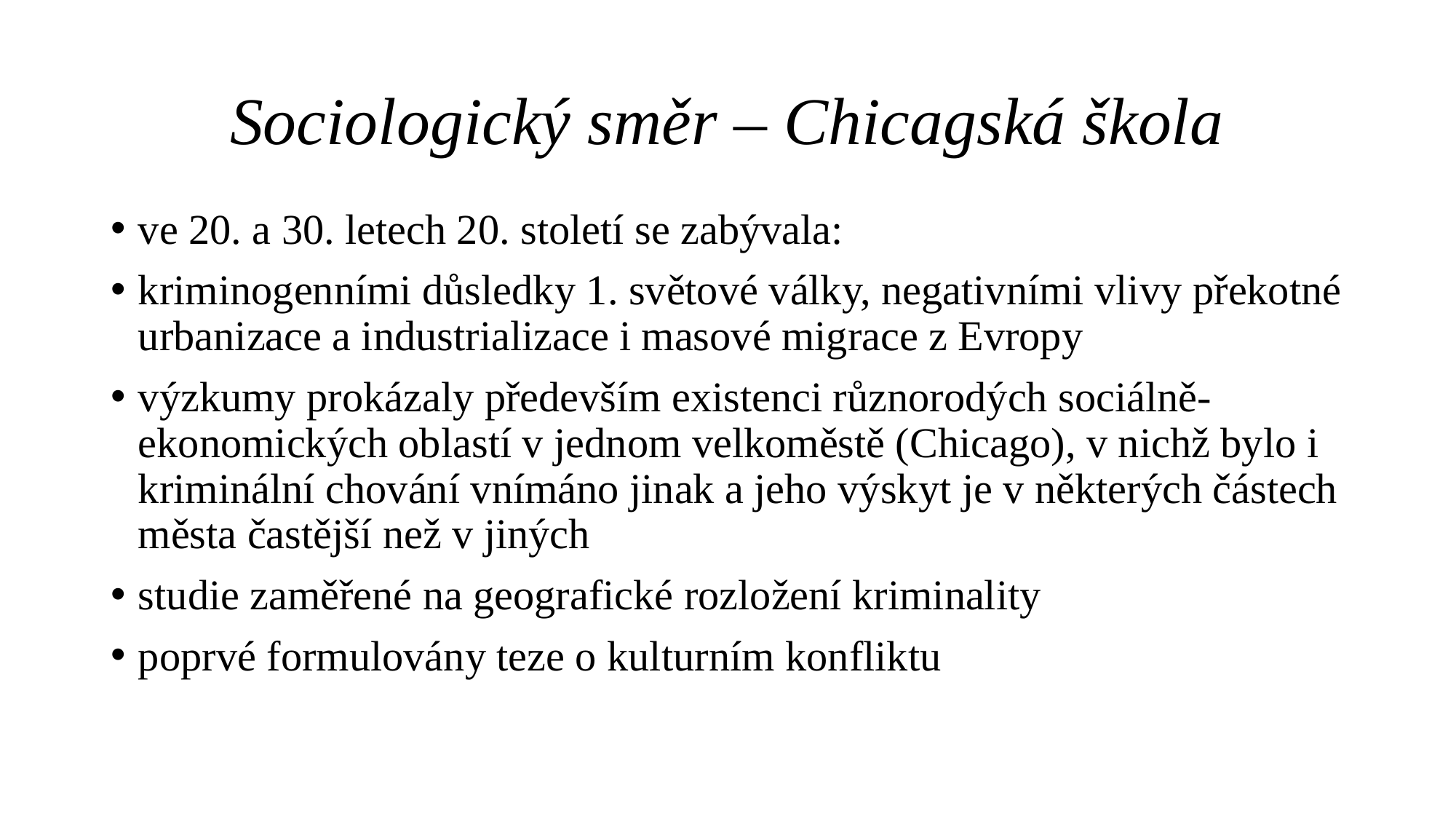

# Sociologický směr – Chicagská škola
ve 20. a 30. letech 20. století se zabývala:
kriminogenními důsledky 1. světové války, negativními vlivy překotné urbanizace a industrializace i masové migrace z Evropy
výzkumy prokázaly především existenci různorodých sociálně-ekonomických oblastí v jednom velkoměstě (Chicago), v nichž bylo i kriminální chování vnímáno jinak a jeho výskyt je v některých částech města častější než v jiných
studie zaměřené na geografické rozložení kriminality
poprvé formulovány teze o kulturním konfliktu